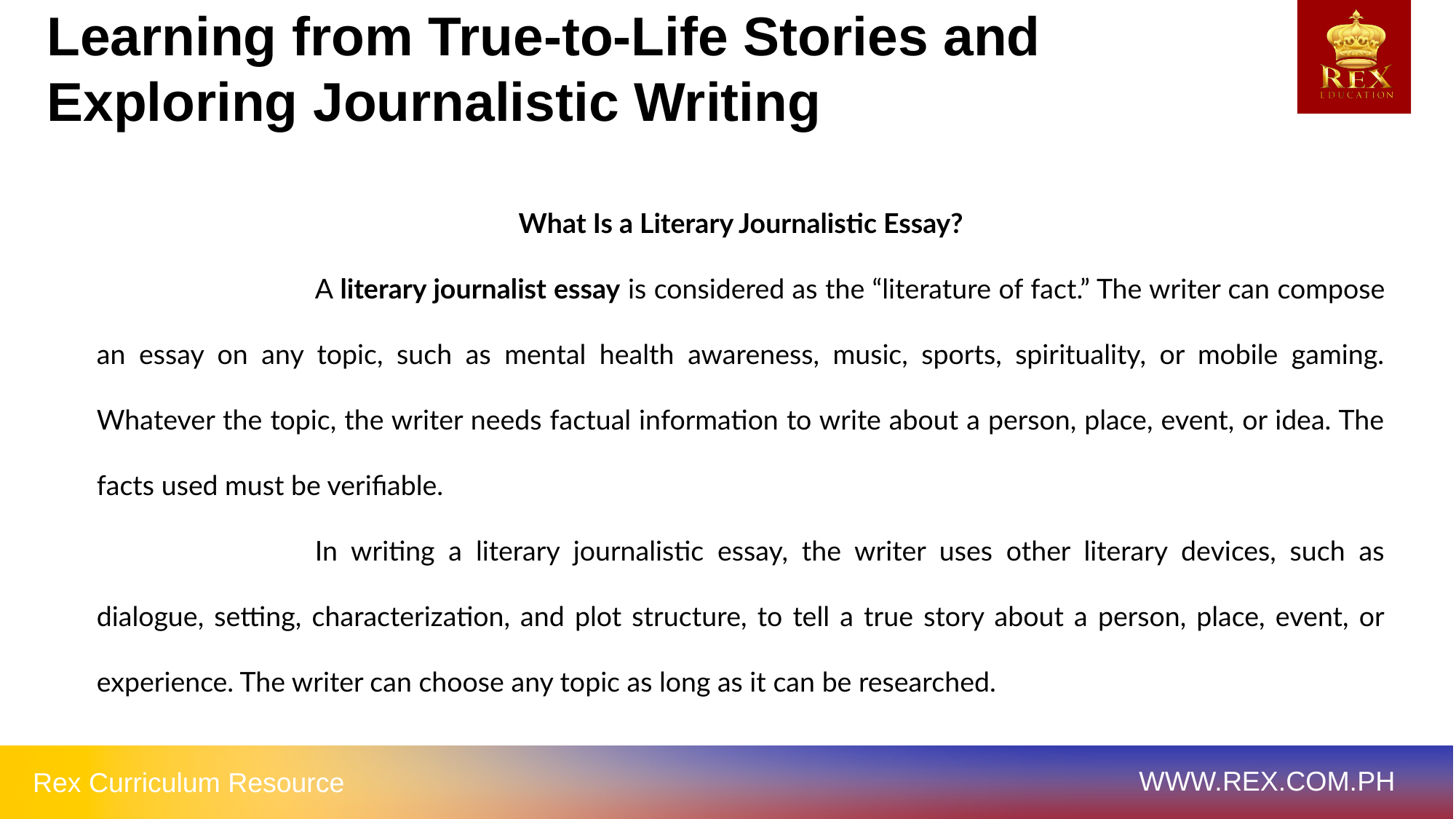

Learning from True-to-Life Stories and Exploring Journalistic Writing
What Is a Literary Journalistic Essay?
		A literary journalist essay is considered as the “literature of fact.” The writer can compose an essay on any topic, such as mental health awareness, music, sports, spirituality, or mobile gaming. Whatever the topic, the writer needs factual information to write about a person, place, event, or idea. The facts used must be verifiable.
		In writing a literary journalistic essay, the writer uses other literary devices, such as dialogue, setting, characterization, and plot structure, to tell a true story about a person, place, event, or experience. The writer can choose any topic as long as it can be researched.